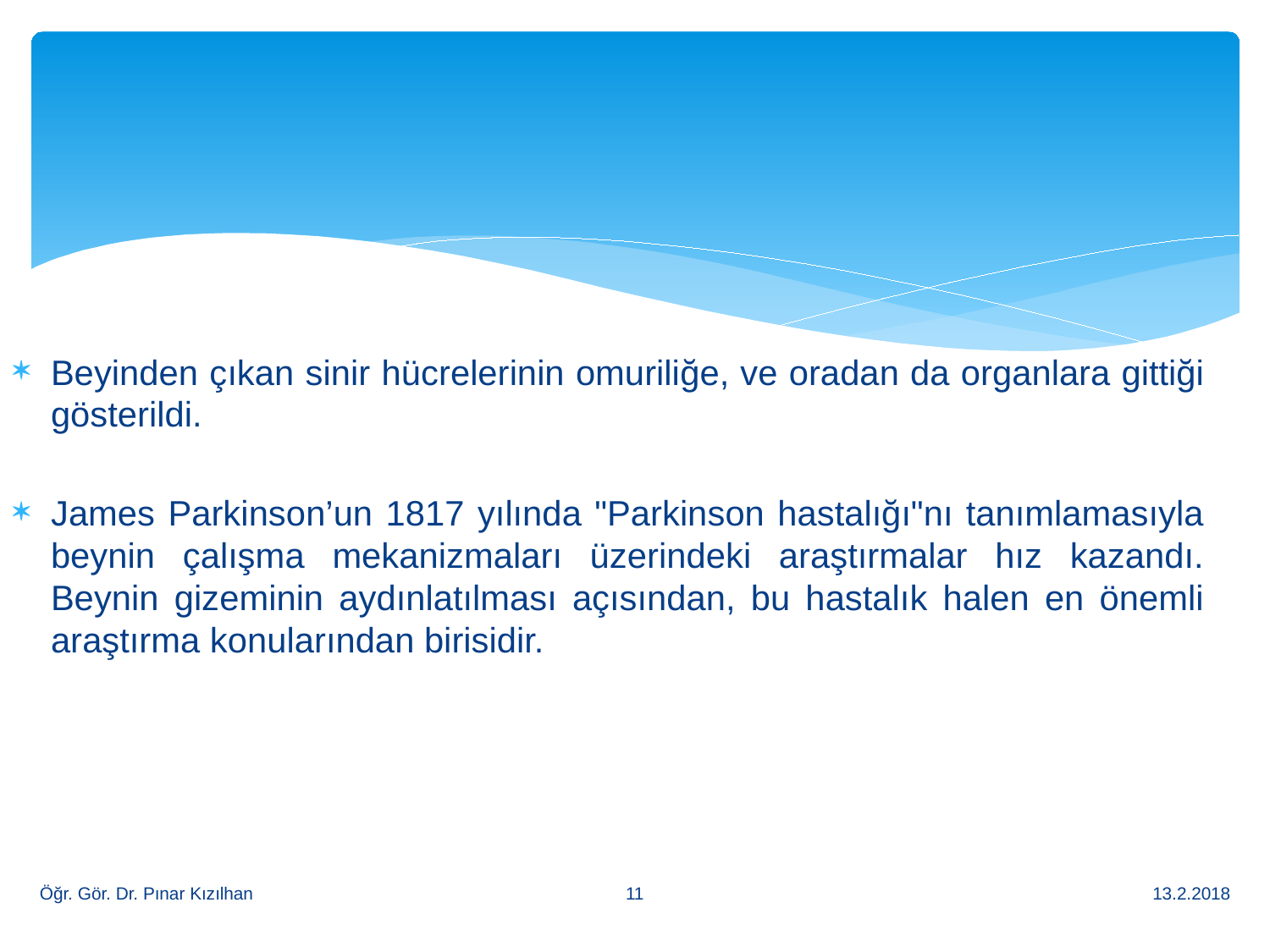

#

Beyinden çıkan sinir hücrelerinin omuriliğe, ve oradan da organlara gittiği gösterildi.

James Parkinson’un 1817 yılında "Parkinson hastalığı"nı tanımlamasıyla beynin çalışma mekanizmaları üzerindeki araştırmalar hız kazandı. Beynin gizeminin aydınlatılması açısından, bu hastalık halen en önemli araştırma konularından birisidir.

11
Öğr. Gör. Dr. Pınar Kızılhan
13.2.2018